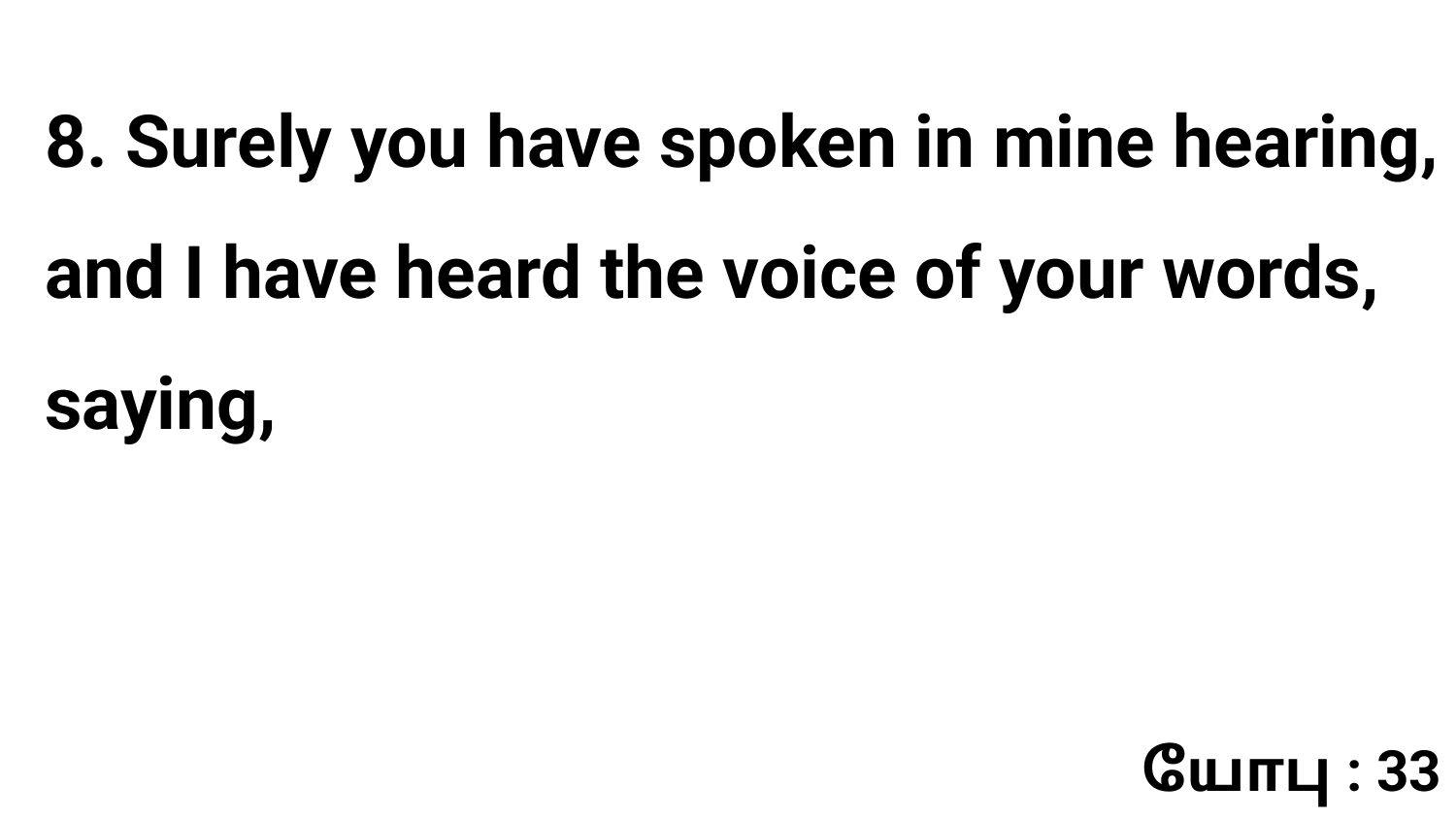

8. Surely you have spoken in mine hearing, and I have heard the voice of your words, saying,
யோபு : 33